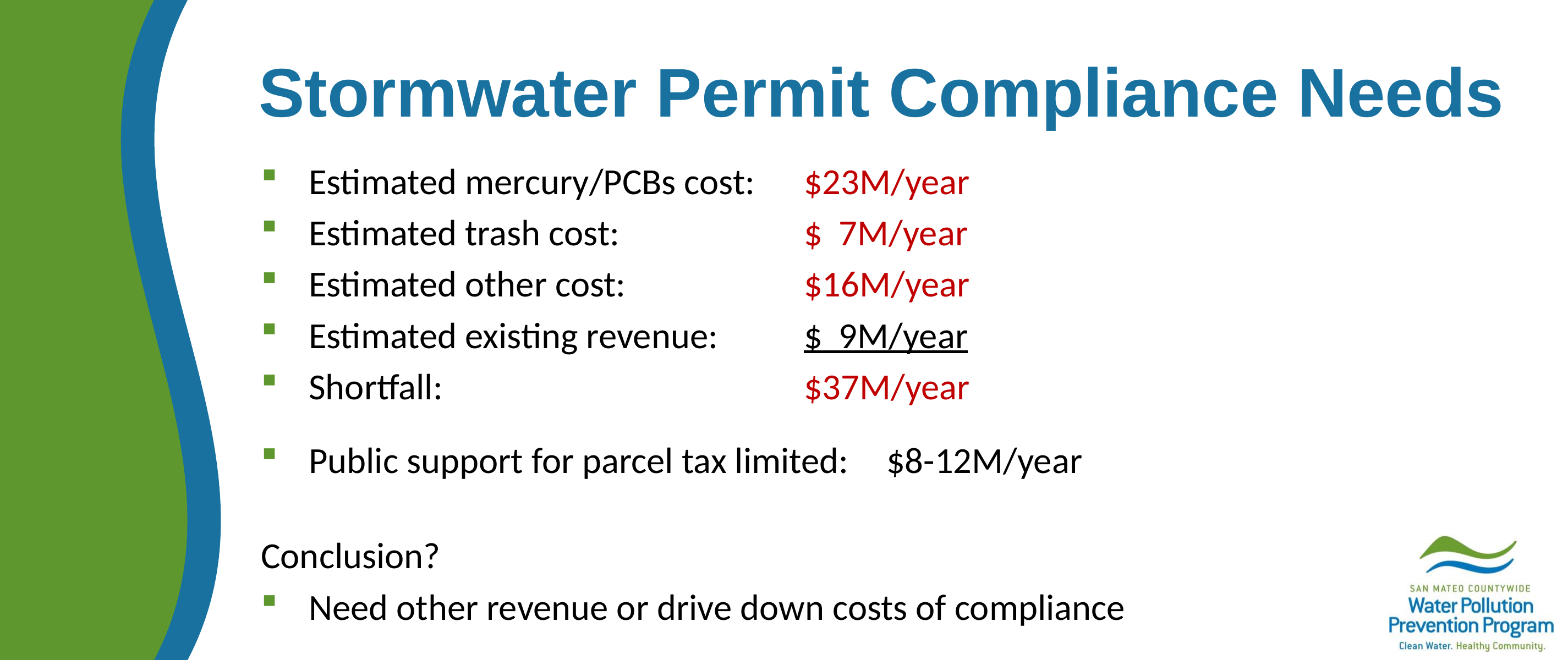

# Stormwater Permit Compliance Needs
Estimated mercury/PCBs cost: 	$23M/year
Estimated trash cost:			$  7M/year
Estimated other cost: 			$16M/year
Estimated existing revenue:		$  9M/year
Shortfall: 					$37M/year

Public support for parcel tax limited: 	$8-12M/year
Conclusion?
Need other revenue or drive down costs of compliance